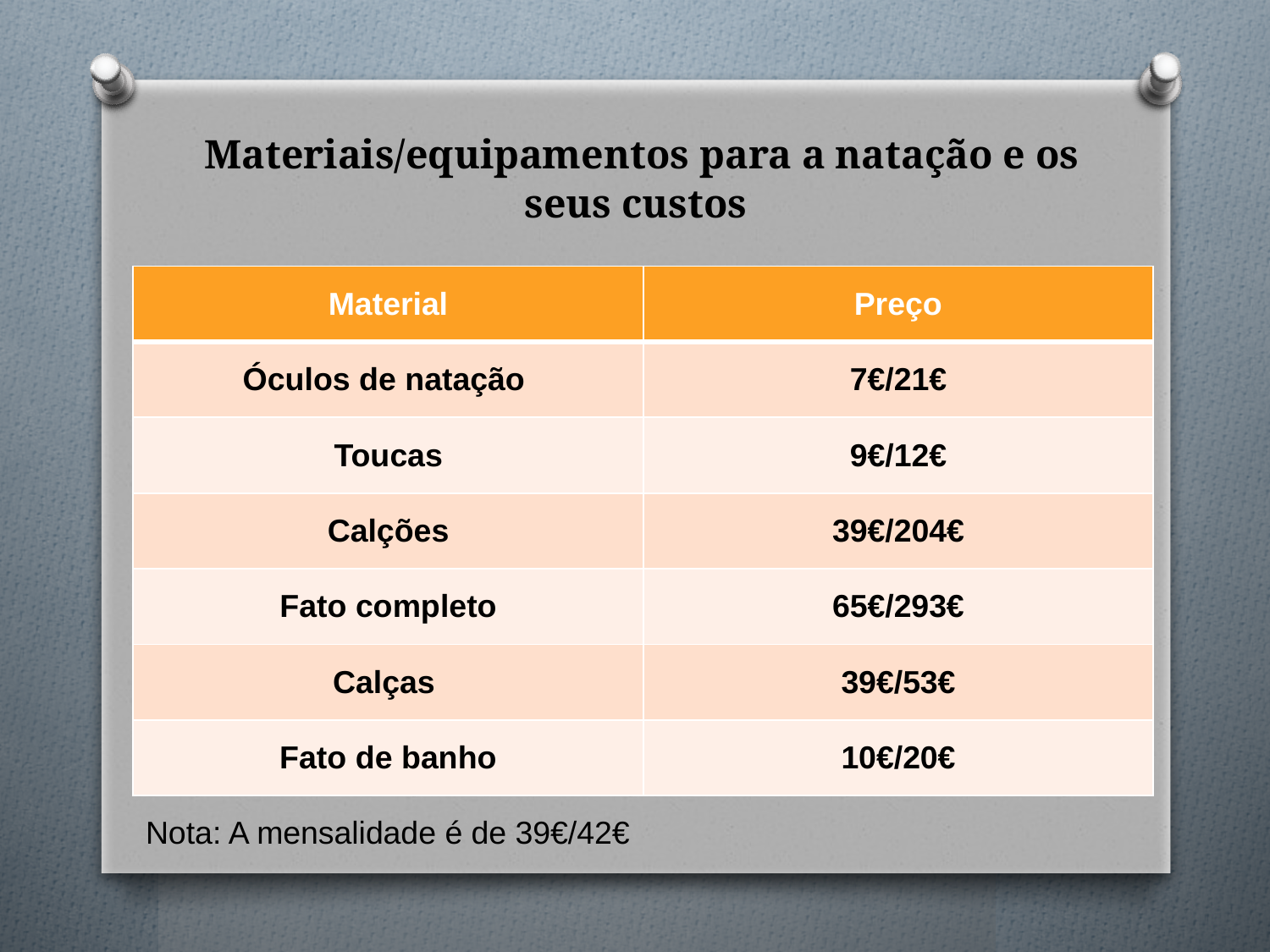

# Materiais/equipamentos para a natação e os seus custos
| Material | Preço |
| --- | --- |
| Óculos de natação | 7€/21€ |
| Toucas | 9€/12€ |
| Calções | 39€/204€ |
| Fato completo | 65€/293€ |
| Calças | 39€/53€ |
| Fato de banho | 10€/20€ |

Nota: A mensalidade é de 39€/42€